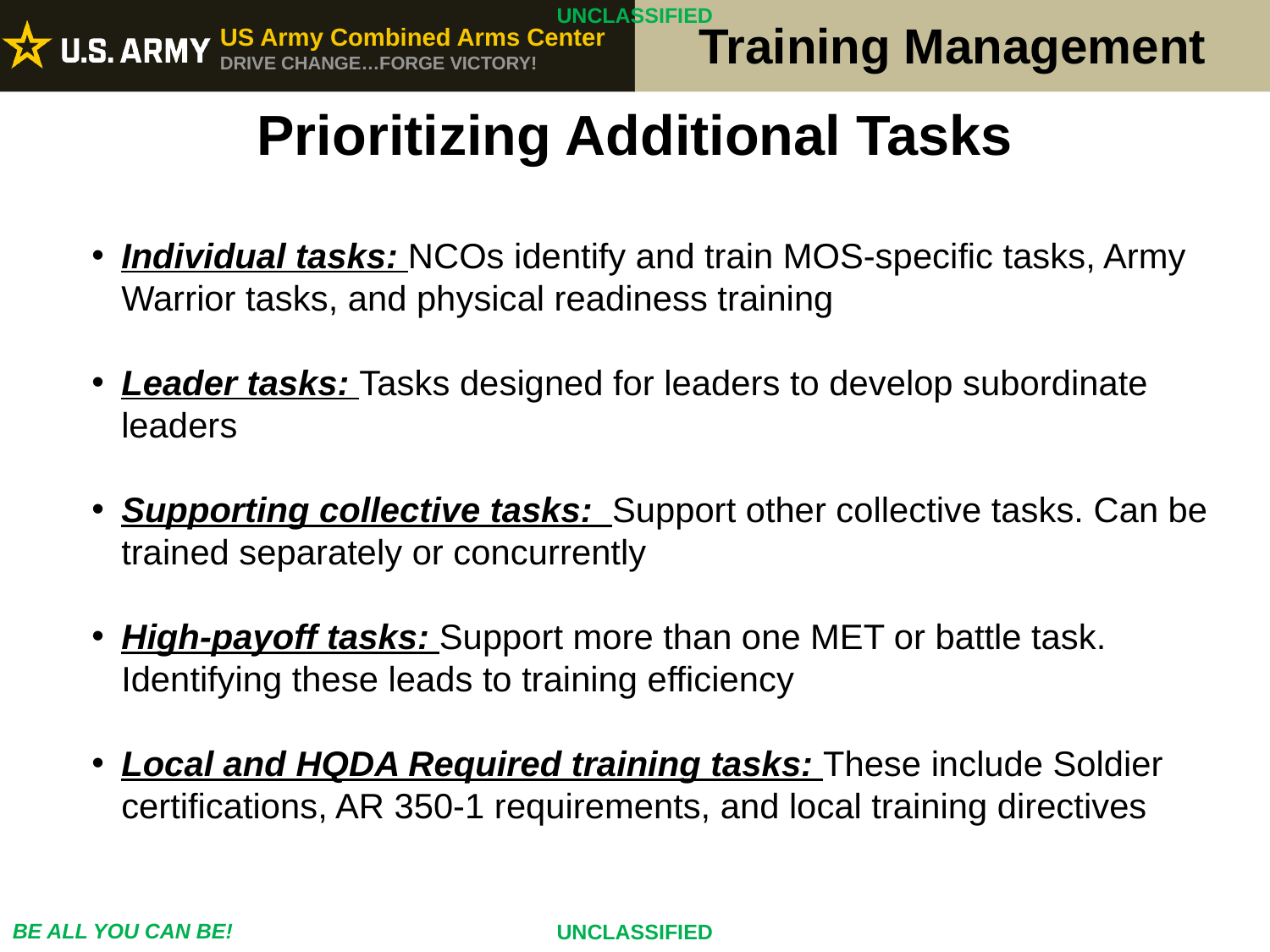

Prioritizing Additional Tasks
Individual tasks: NCOs identify and train MOS-specific tasks, Army Warrior tasks, and physical readiness training

Leader tasks: Tasks designed for leaders to develop subordinate leaders

Supporting collective tasks:  Support other collective tasks. Can be trained separately or concurrently

High-payoff tasks: Support more than one MET or battle task. Identifying these leads to training efficiency

Local and HQDA Required training tasks: These include Soldier certifications, AR 350-1 requirements, and local training directives